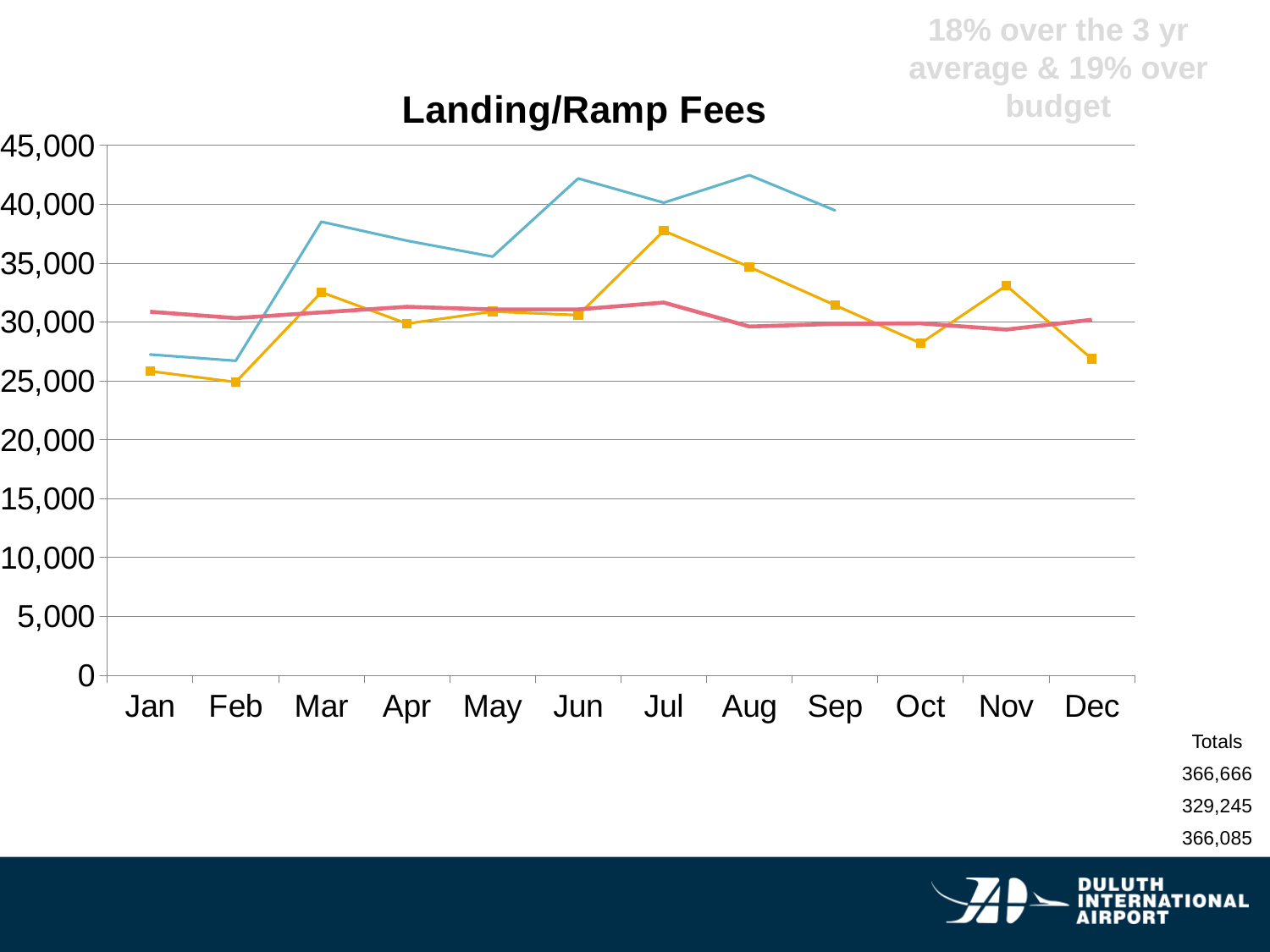

18% over the 3 yr average & 19% over budget

### Chart: Landing/Ramp Fees

| Category | 2016-2018 | 2019 | Budget |
|---|---|---|---|
| Jan | 25828.11666666667 | 27248.17 | 30879.58 |
| Feb | 24909.050000000003 | 26714.22 | 30339.88 |
| Mar | 32534.339999999997 | 38520.38 | 30824.58 |
| Apr | 29867.236666666664 | 36911.33 | 31299.58 |
| May | 30897.210000000003 | 35560.65 | 31074.58 |
| Jun | 30593.313333333335 | 42195.05 | 31079.58 |
| Jul | 37748.323333333334 | 40138.96 | 31659.58 |
| Aug | 34679.636666666665 | 42476.27 | 29624.58 |
| Sep | 31434.95333333334 | 39479.81 | 29849.58 |
| Oct | 28199.546666666665 | None | 29889.58 |
| Nov | 33097.31666666667 | None | 29364.58 |
| Dec | 26876.986666666664 | None | 30199.58 |
| Totals 366,666 329,245 366,085 |
| --- |